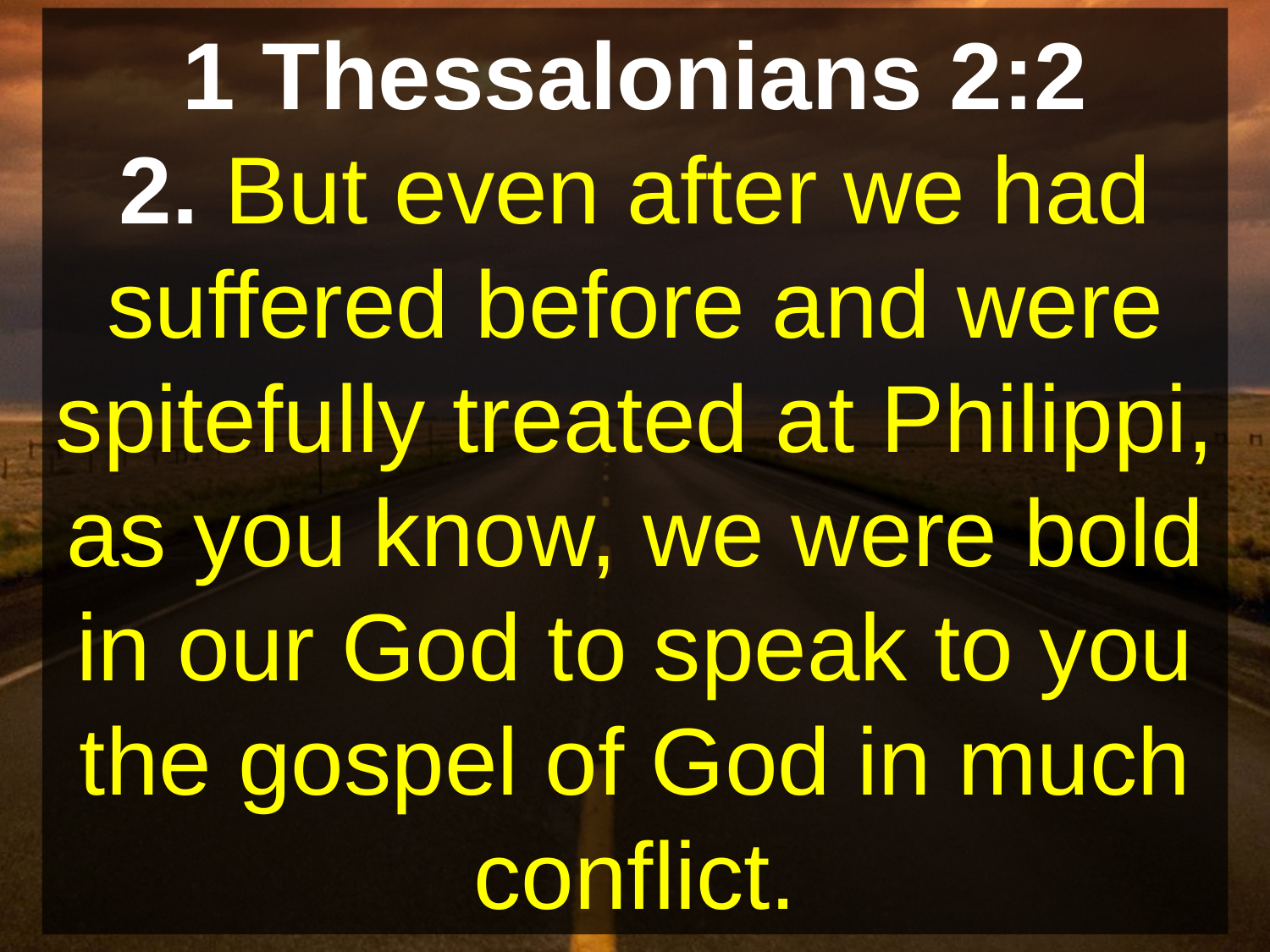

1 Thessalonians 2:2
2. But even after we had suffered before and were spitefully treated at Philippi, as you know, we were bold in our God to speak to you the gospel of God in much conflict.